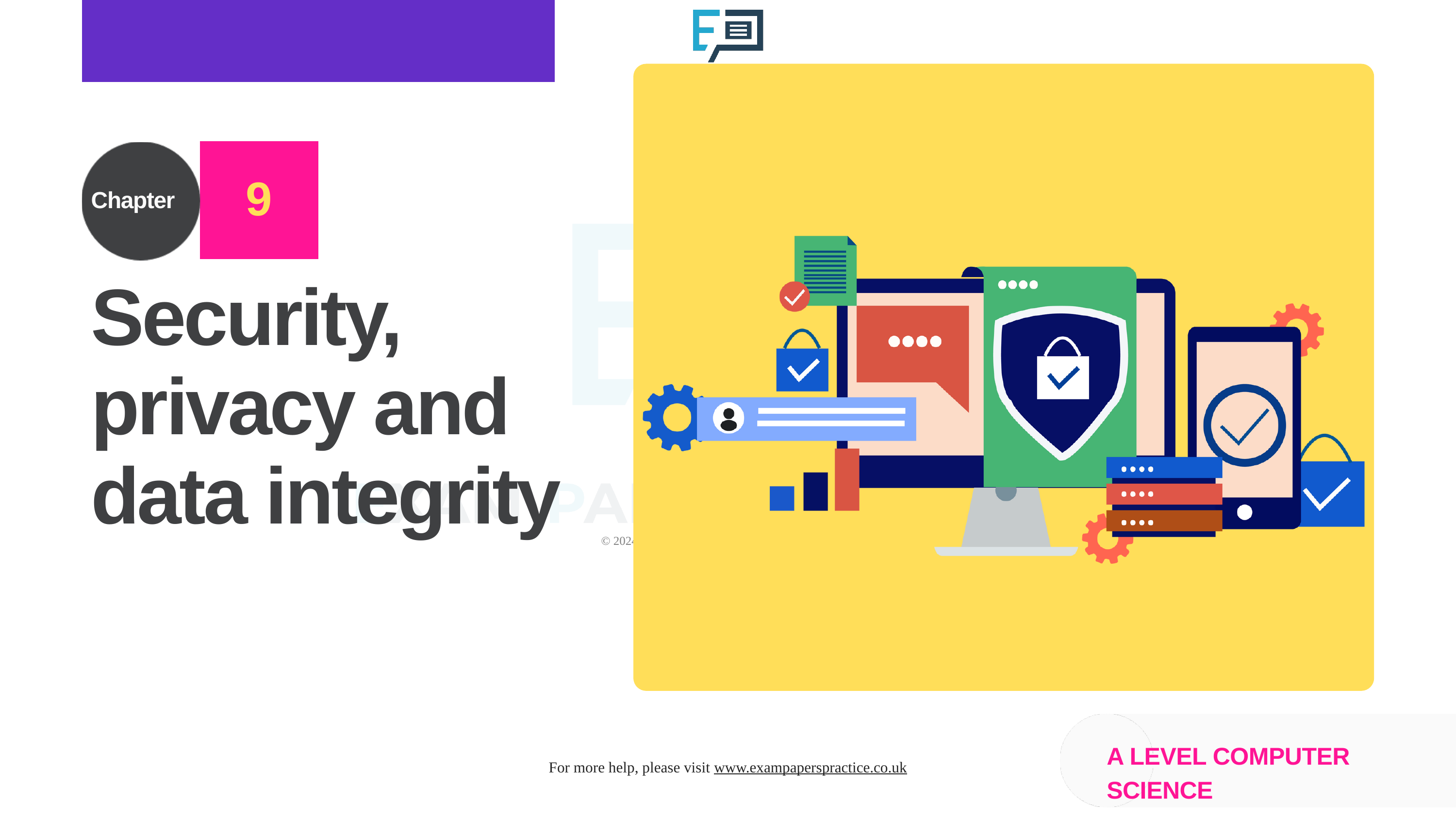

9
Chapter

Security, privacy and data integrity

A LEVEL COMPUTER SCIENCE